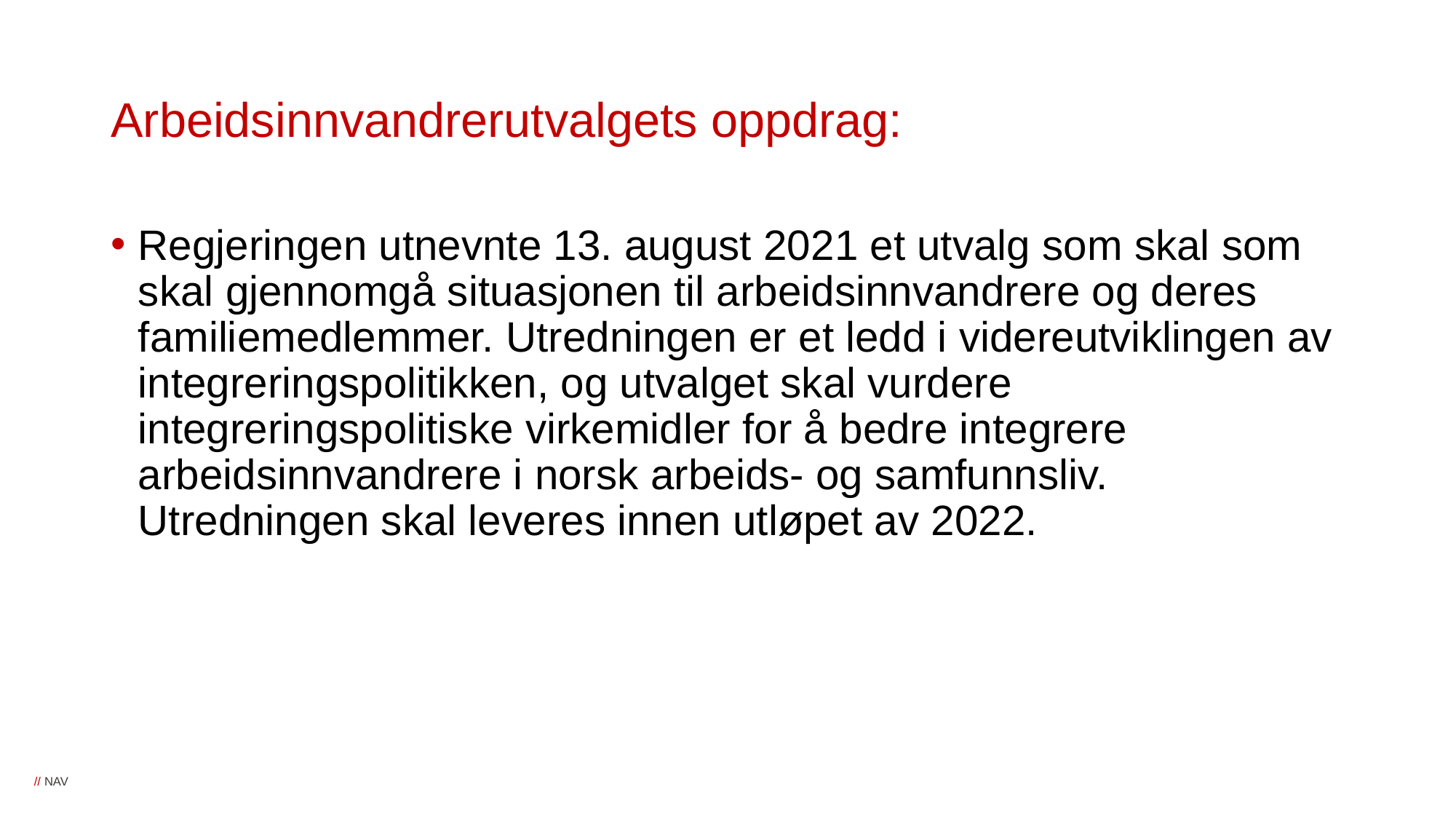

# Arbeidsinnvandrerutvalgets oppdrag:
Regjeringen utnevnte 13. august 2021 et utvalg som skal som skal gjennomgå situasjonen til arbeidsinnvandrere og deres familiemedlemmer. Utredningen er et ledd i videreutviklingen av integreringspolitikken, og utvalget skal vurdere integreringspolitiske virkemidler for å bedre integrere arbeidsinnvandrere i norsk arbeids- og samfunnsliv. Utredningen skal leveres innen utløpet av 2022.